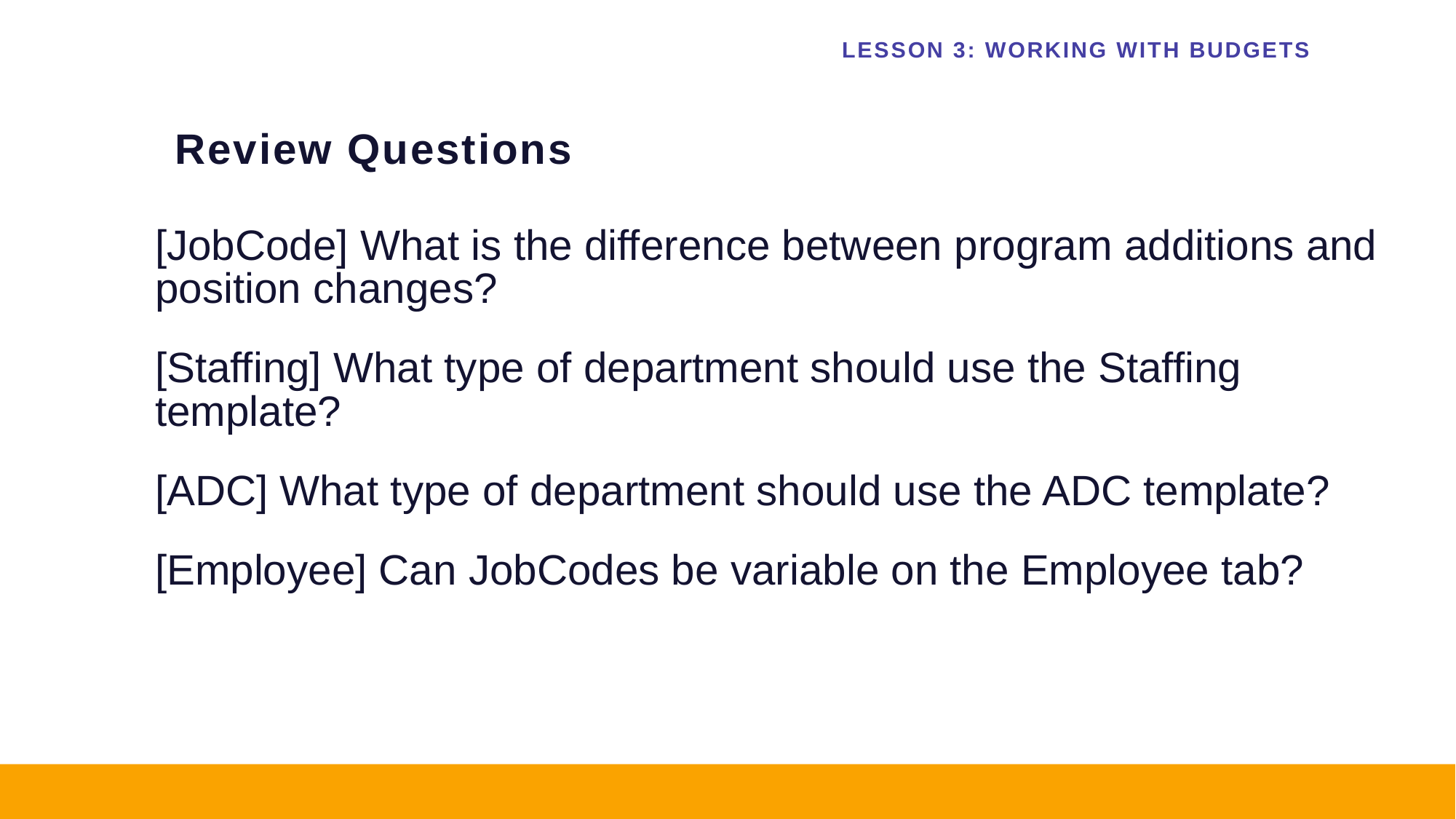

LESSON 3: WORKING WITH BUDGETS
Review Questions
[JobCode] What is the difference between program additions and position changes?
[Staffing] What type of department should use the Staffing template?
[ADC] What type of department should use the ADC template?
[Employee] Can JobCodes be variable on the Employee tab?